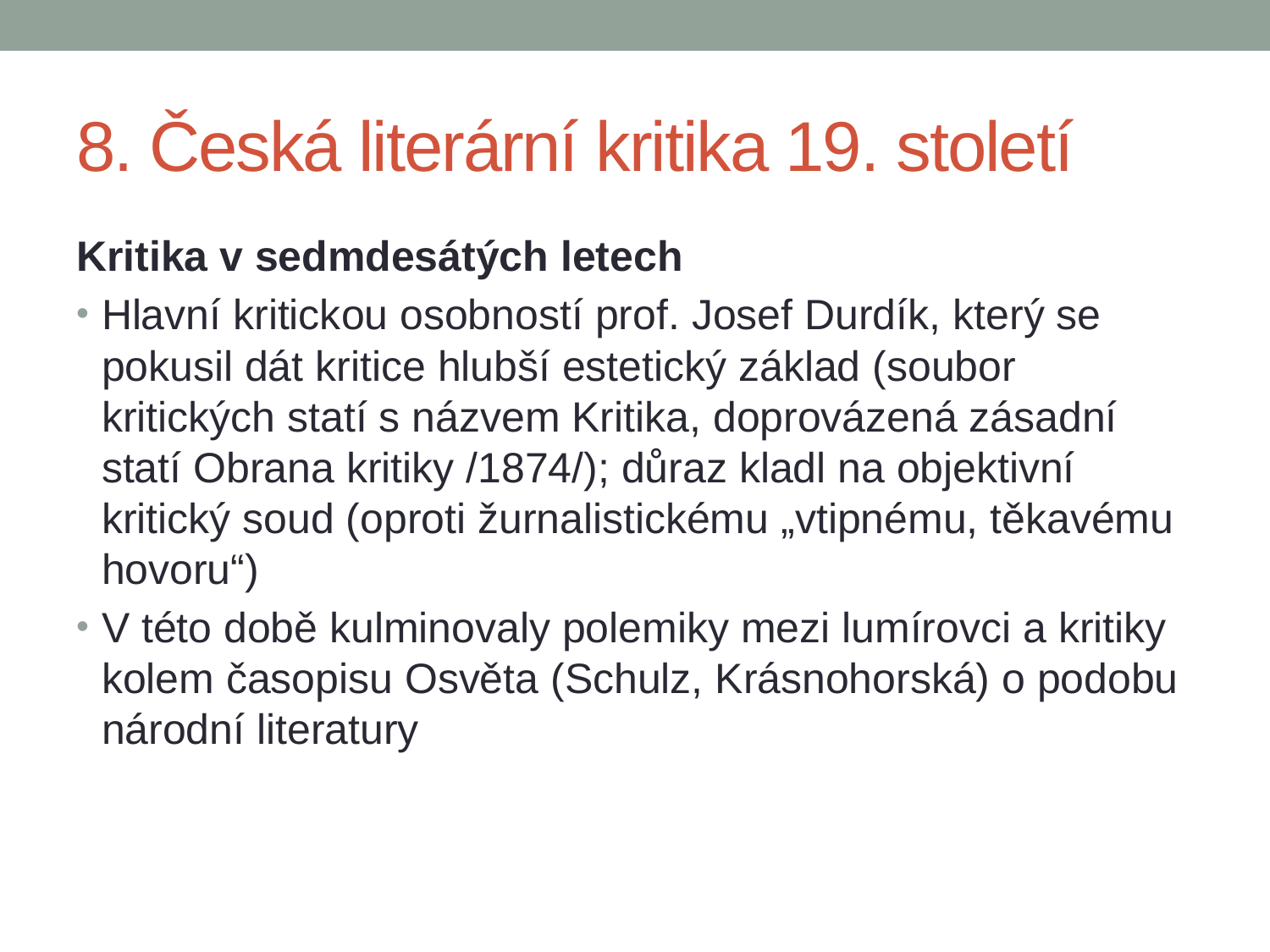

# 8. Česká literární kritika 19. století
Kritika v sedmdesátých letech
Hlavní kritickou osobností prof. Josef Durdík, který se pokusil dát kritice hlubší estetický základ (soubor kritických statí s názvem Kritika, doprovázená zásadní statí Obrana kritiky /1874/); důraz kladl na objektivní kritický soud (oproti žurnalistickému „vtipnému, těkavému hovoru“)
V této době kulminovaly polemiky mezi lumírovci a kritiky kolem časopisu Osvěta (Schulz, Krásnohorská) o podobu národní literatury